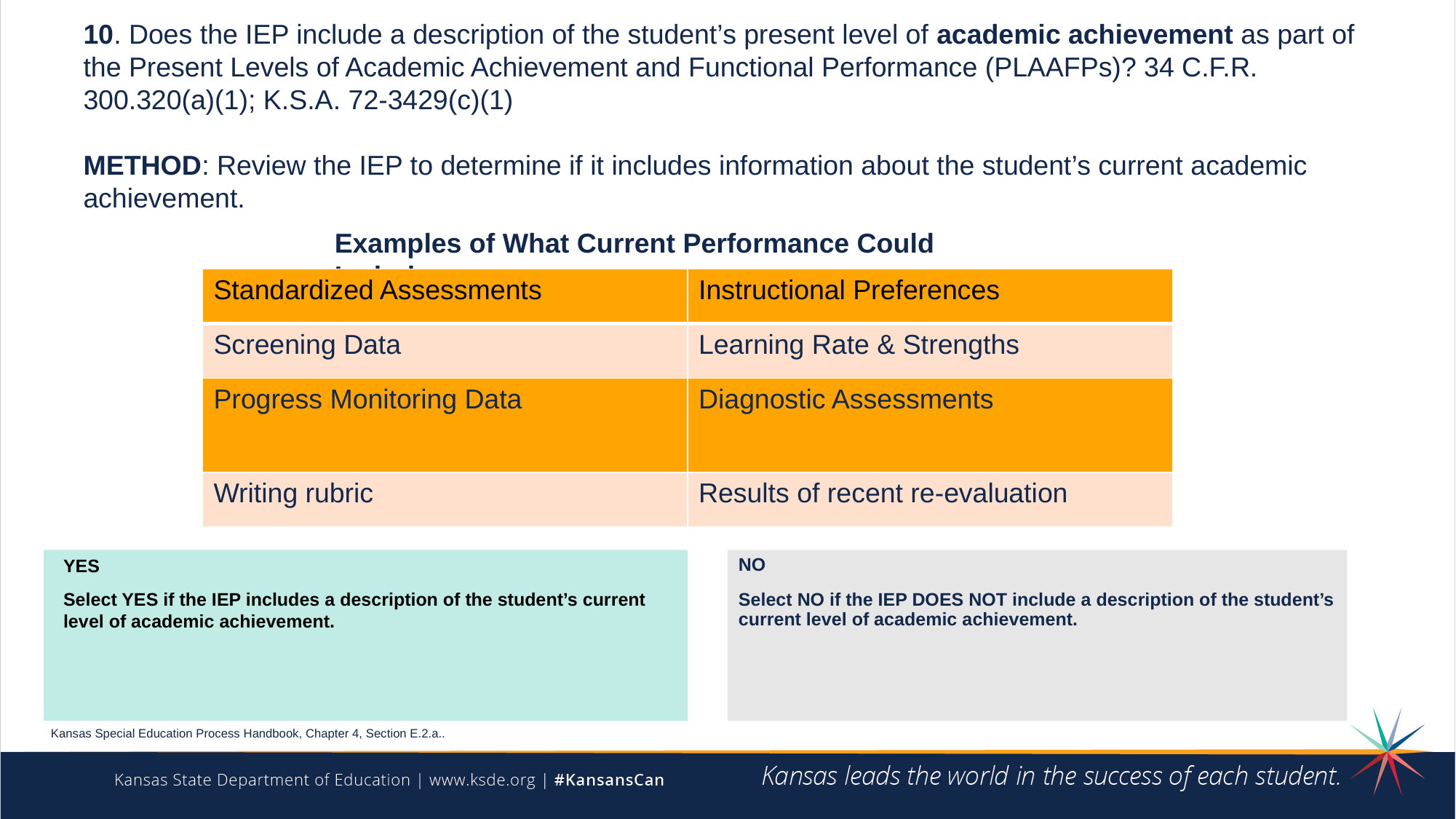

# Question 11
10. Does the IEP include a description of the student’s present level of academic achievement as part of the Present Levels of Academic Achievement and Functional Performance (PLAAFPs)? 34 C.F.R. 300.320(a)(1); K.S.A. 72-3429(c)(1)
METHOD: Review the IEP to determine if it includes information about the student’s current academic achievement.
Examples of What Current Performance Could Include:
| Standardized Assessments | Instructional Preferences |
| --- | --- |
| Screening Data | Learning Rate & Strengths |
| Progress Monitoring Data | Diagnostic Assessments |
| Writing rubric | Results of recent re-evaluation |
YES
Select YES if the IEP includes a description of the student’s current level of academic achievement.
NO
Select NO if the IEP DOES NOT include a description of the student’s current level of academic achievement.
Kansas Special Education Process Handbook, Chapter 4, Section E.2.a..